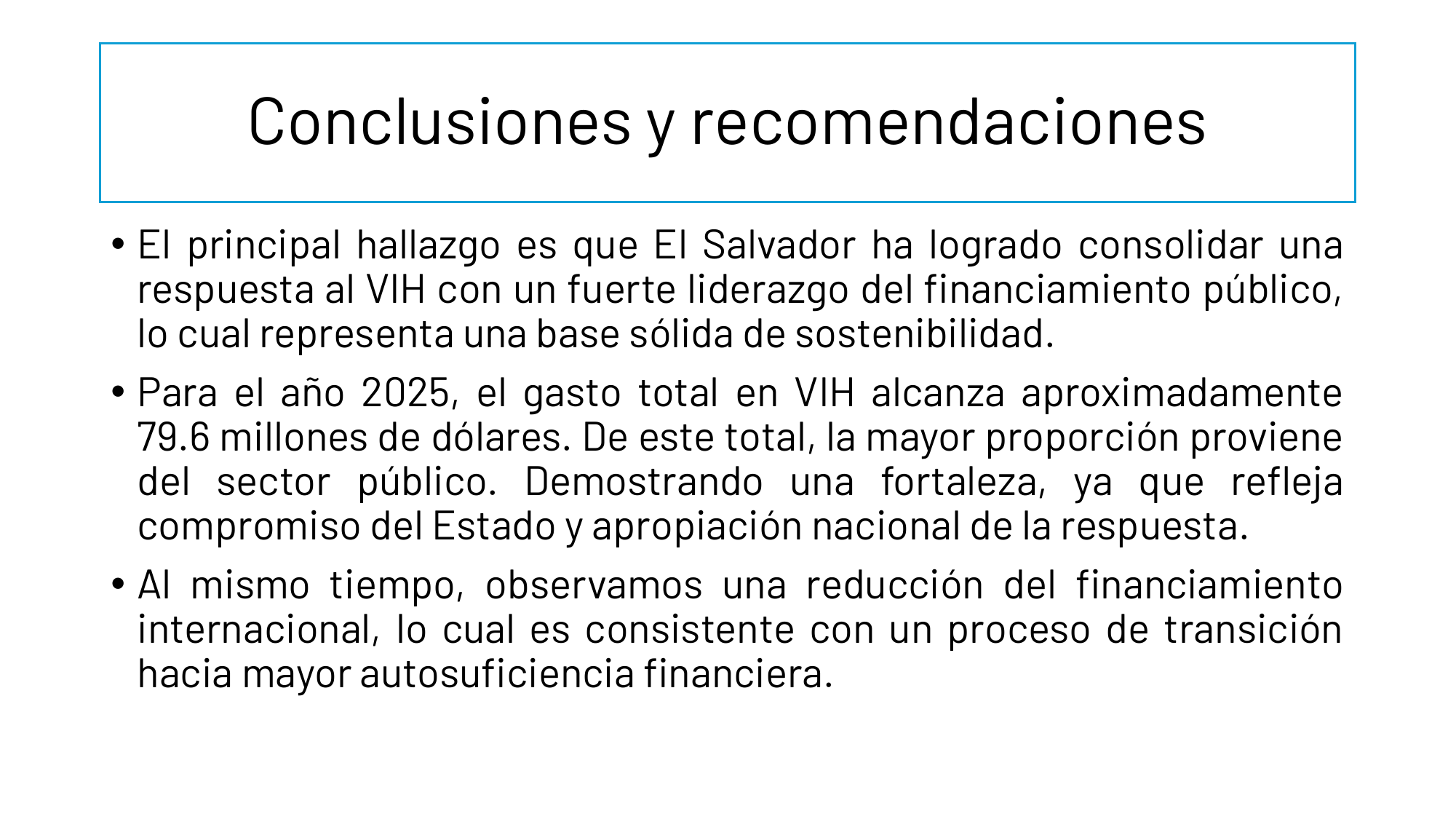

# Conclusiones y recomendaciones
El principal hallazgo es que El Salvador ha logrado consolidar una respuesta al VIH con un fuerte liderazgo del financiamiento público, lo cual representa una base sólida de sostenibilidad.
Para el año 2025, el gasto total en VIH alcanza aproximadamente 79.6 millones de dólares. De este total, la mayor proporción proviene del sector público. Demostrando una fortaleza, ya que refleja compromiso del Estado y apropiación nacional de la respuesta.
Al mismo tiempo, observamos una reducción del financiamiento internacional, lo cual es consistente con un proceso de transición hacia mayor autosuficiencia financiera.